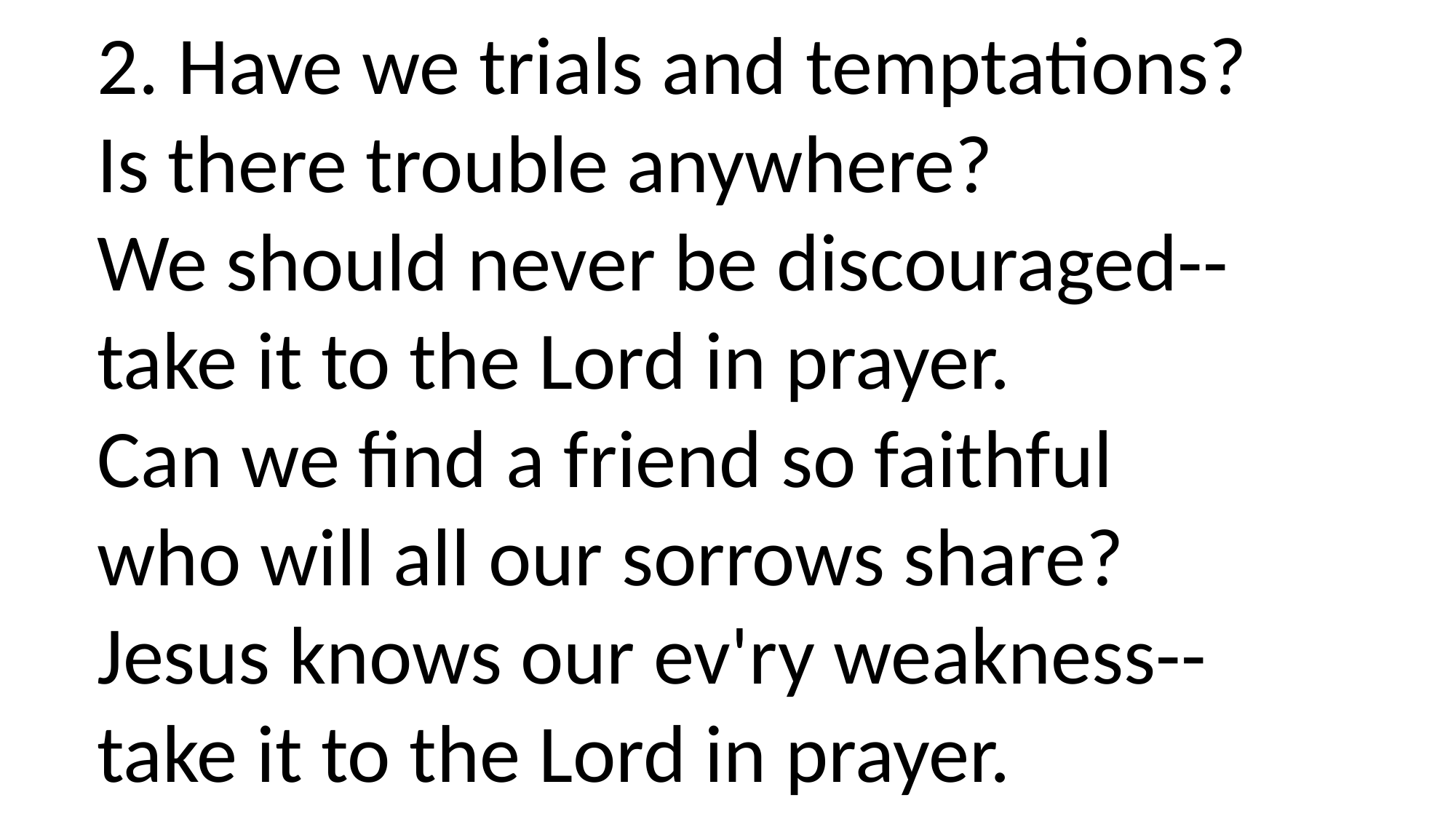

2. Have we trials and temptations?
Is there trouble anywhere?
We should never be discouraged--
take it to the Lord in prayer.
Can we find a friend so faithful
who will all our sorrows share?
Jesus knows our ev'ry weakness--
take it to the Lord in prayer.